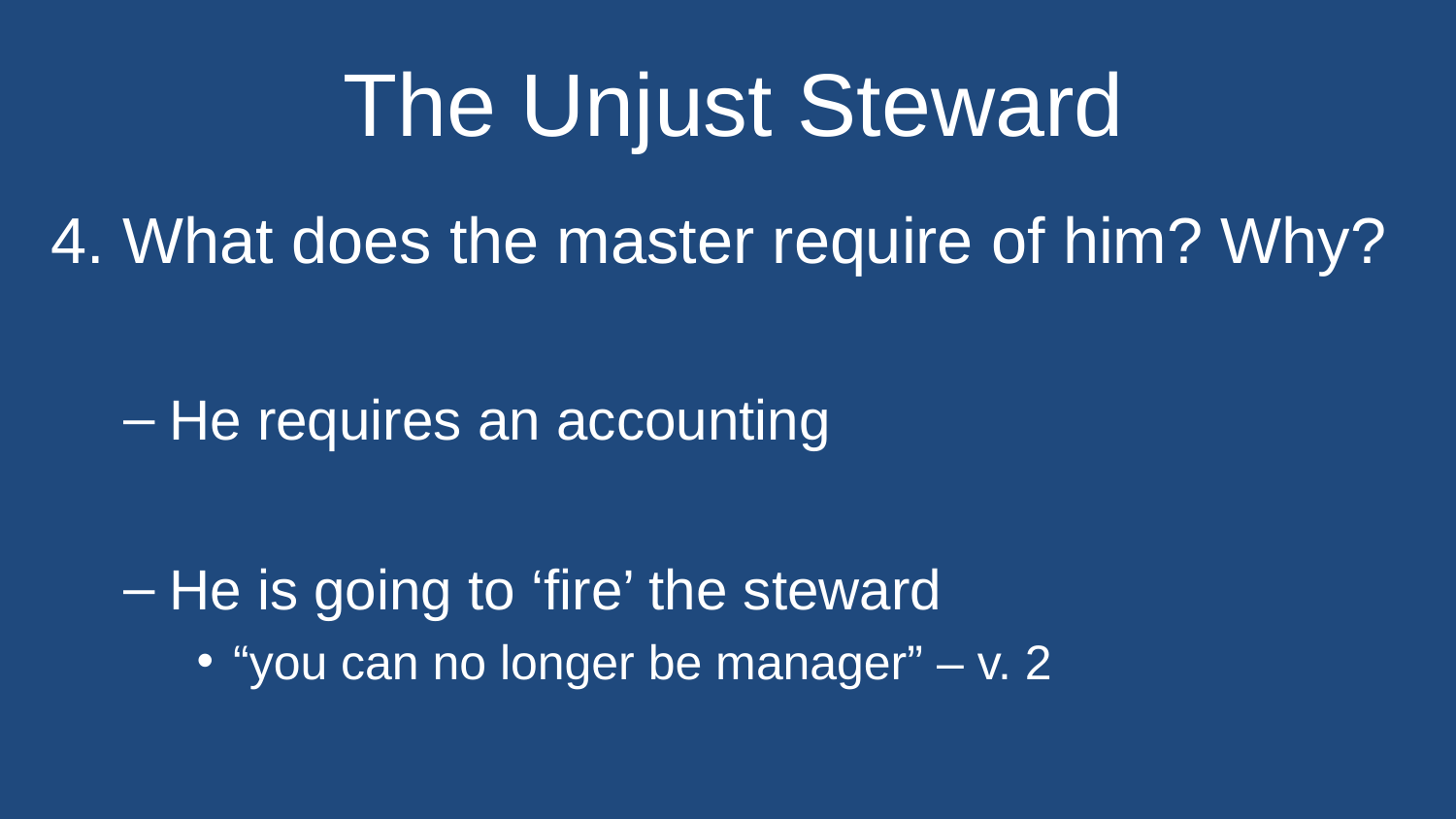

# The Unjust Steward
4. What does the master require of him? Why?

He requires an accounting

He is going to ‘fire’ the steward
“you can no longer be manager” – v. 2